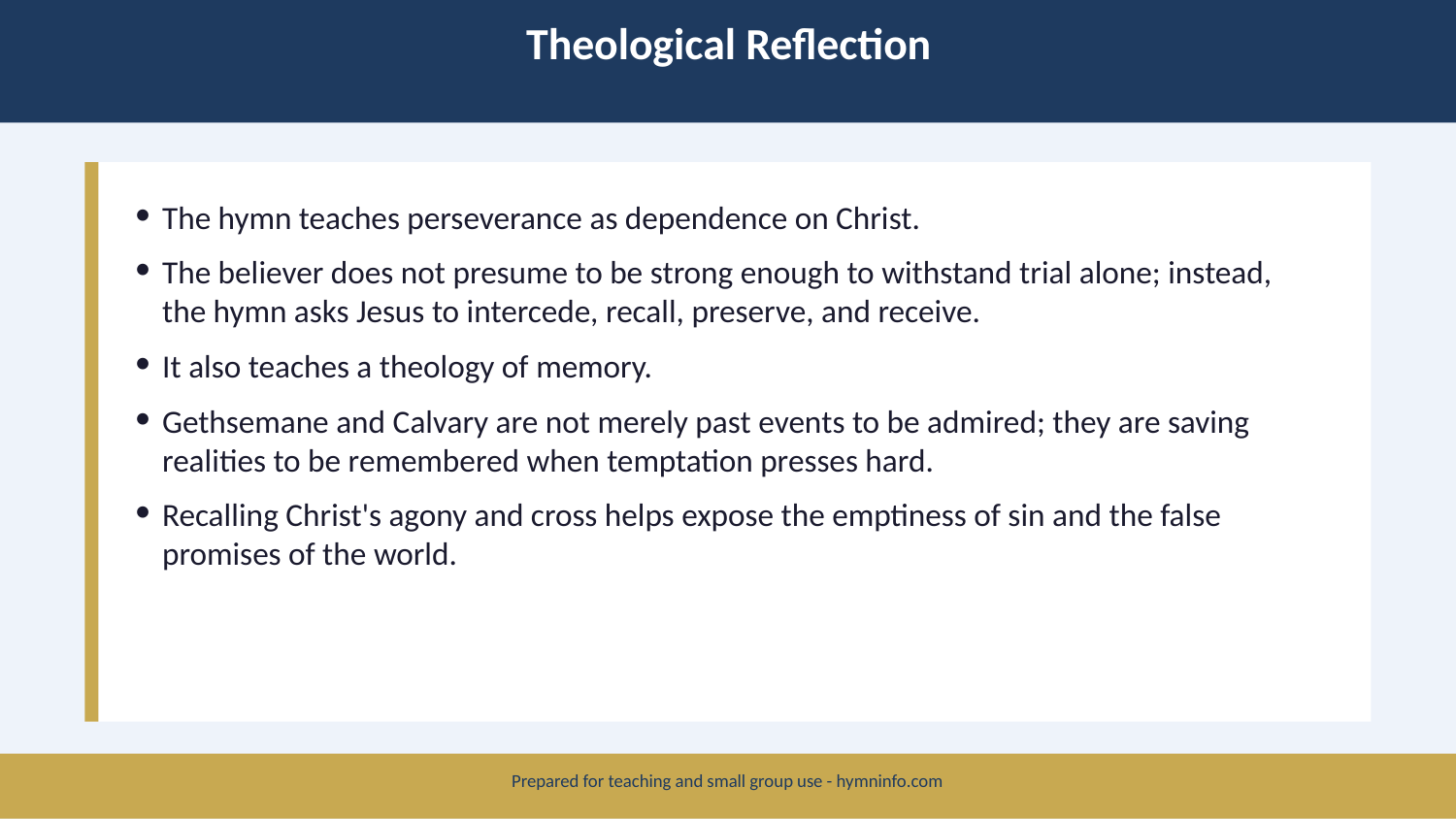

Theological Reflection

The hymn teaches perseverance as dependence on Christ.
The believer does not presume to be strong enough to withstand trial alone; instead, the hymn asks Jesus to intercede, recall, preserve, and receive.
It also teaches a theology of memory.
Gethsemane and Calvary are not merely past events to be admired; they are saving realities to be remembered when temptation presses hard.
Recalling Christ's agony and cross helps expose the emptiness of sin and the false promises of the world.

Prepared for teaching and small group use - hymninfo.com